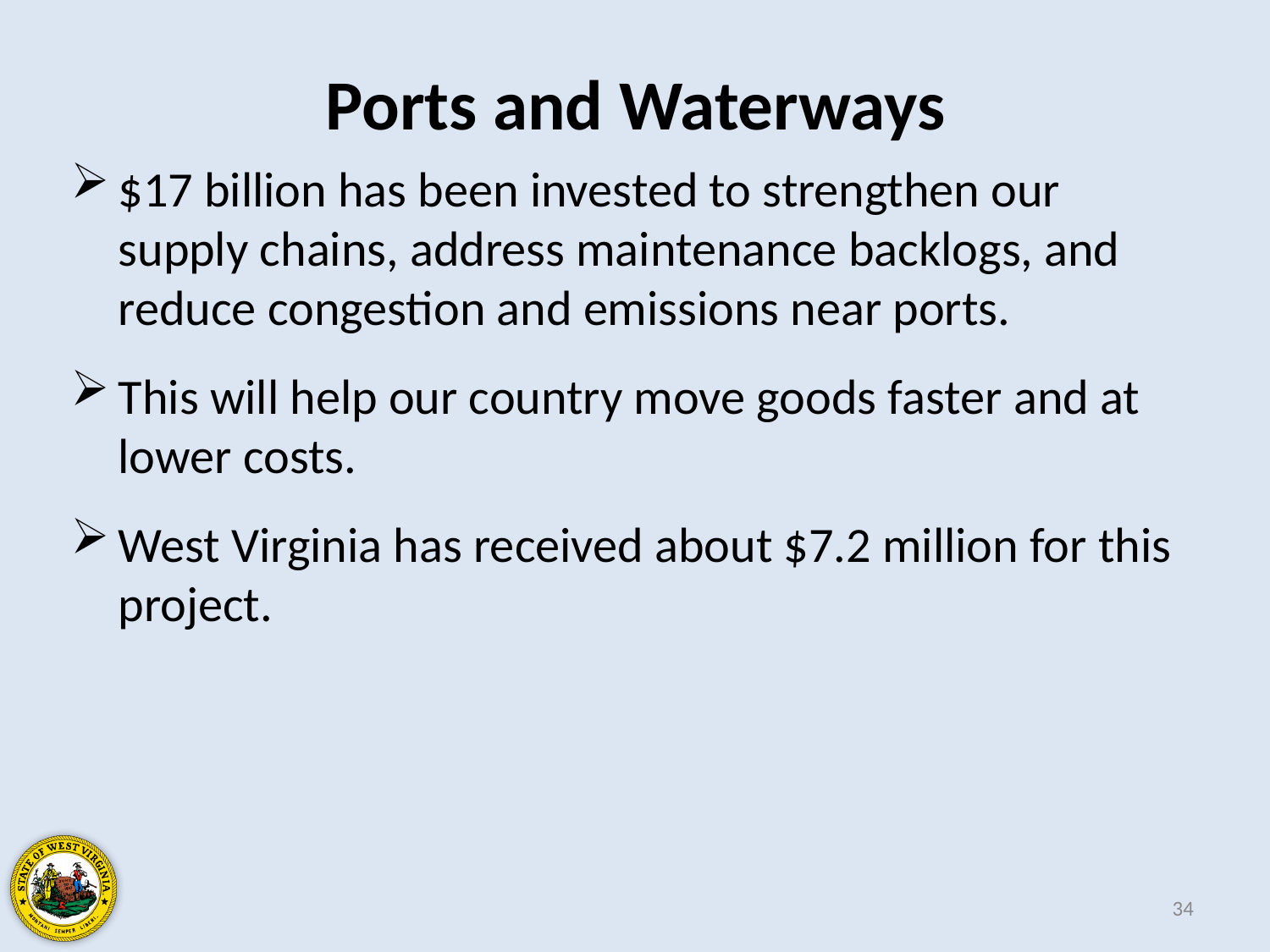

Ports and Waterways
$17 billion has been invested to strengthen our supply chains, address maintenance backlogs, and reduce congestion and emissions near ports.
This will help our country move goods faster and at lower costs.
West Virginia has received about $7.2 million for this project.
34